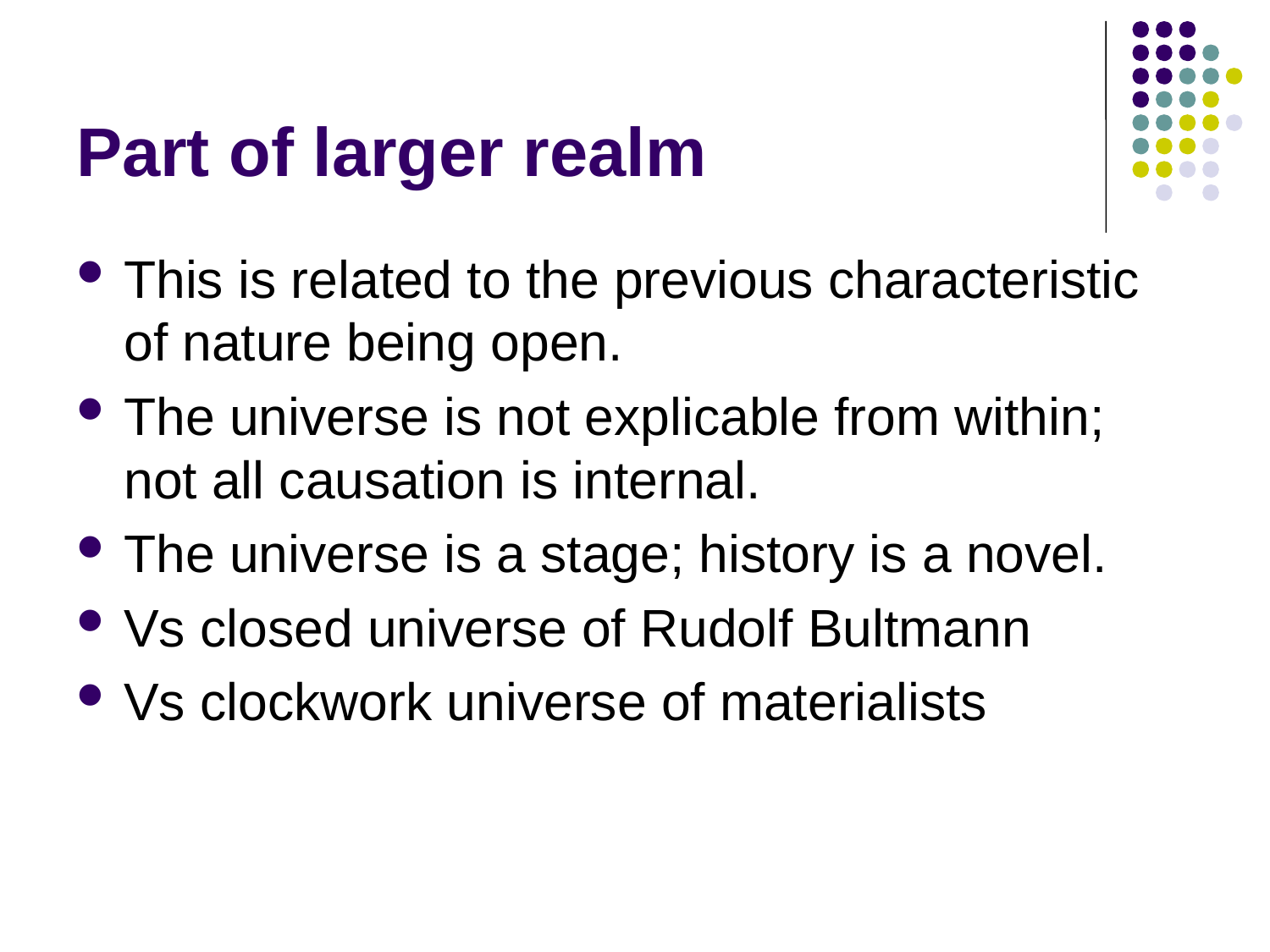

# Part of larger realm
This is related to the previous characteristic of nature being open.
The universe is not explicable from within; not all causation is internal.
The universe is a stage; history is a novel.
Vs closed universe of Rudolf Bultmann
Vs clockwork universe of materialists